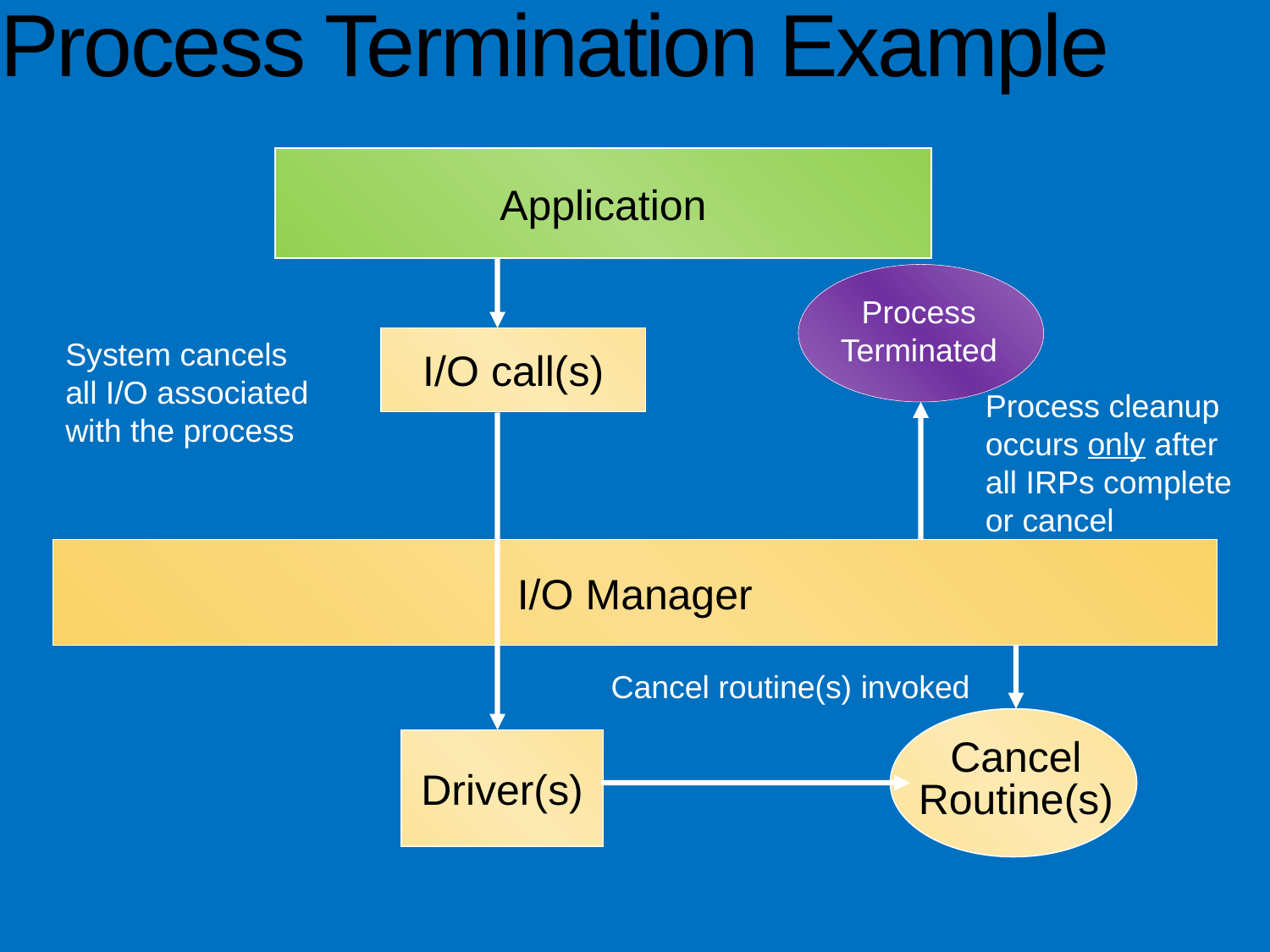

# Process Termination Example
Application

Process
Terminated
System cancels all I/O associated with the process
I/O call(s)
Process cleanup
occurs only after
all IRPs complete
or cancel

I/O Manager

Cancel routine(s) invoked

Driver(s)
Cancel
Routine(s)